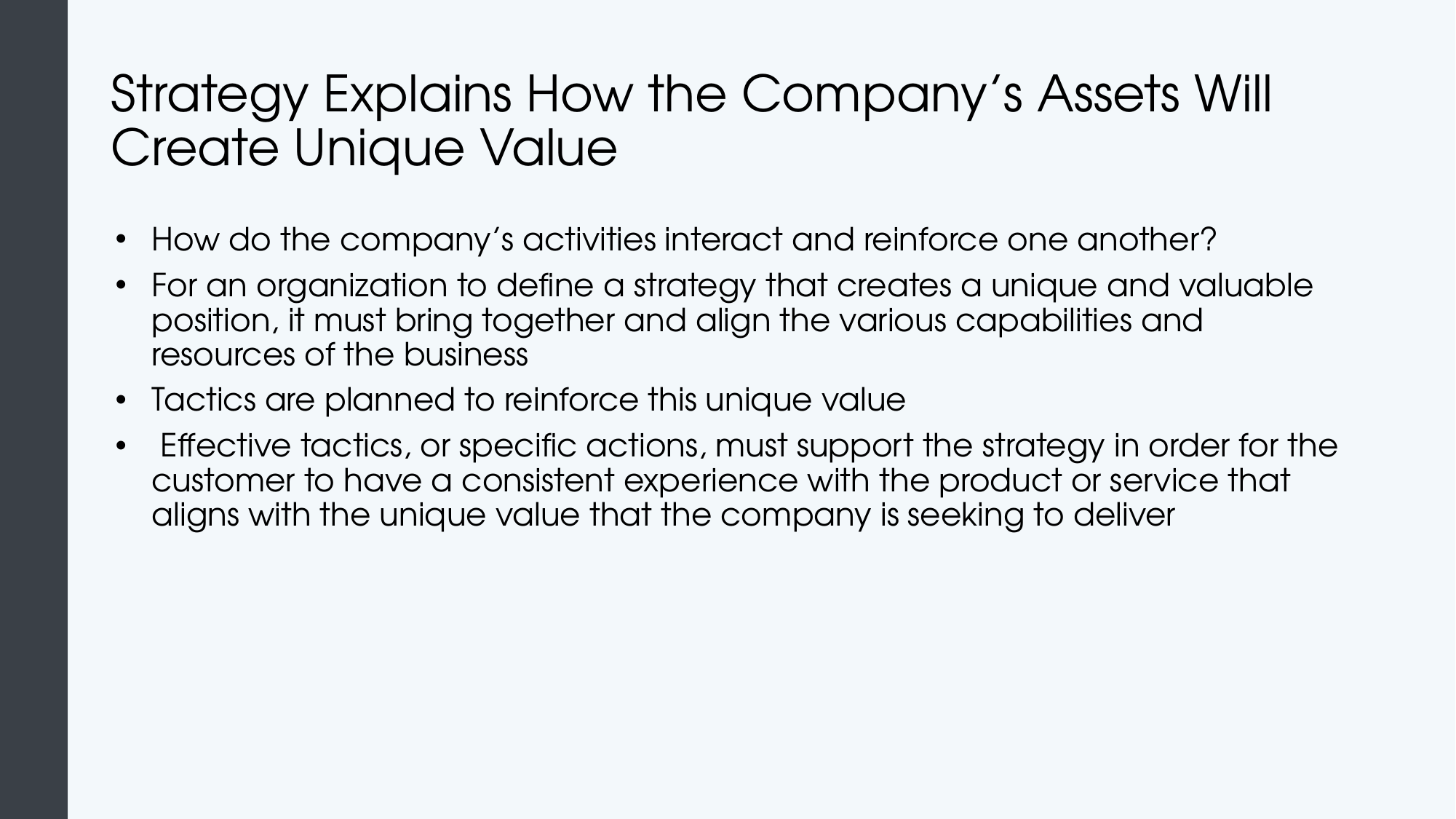

# Strategy Explains How the Company’s Assets Will Create Unique Value
How do the company’s activities interact and reinforce one another?
For an organization to define a strategy that creates a unique and valuable position, it must bring together and align the various capabilities and resources of the business
Tactics are planned to reinforce this unique value
 Effective tactics, or specific actions, must support the strategy in order for the customer to have a consistent experience with the product or service that aligns with the unique value that the company is seeking to deliver